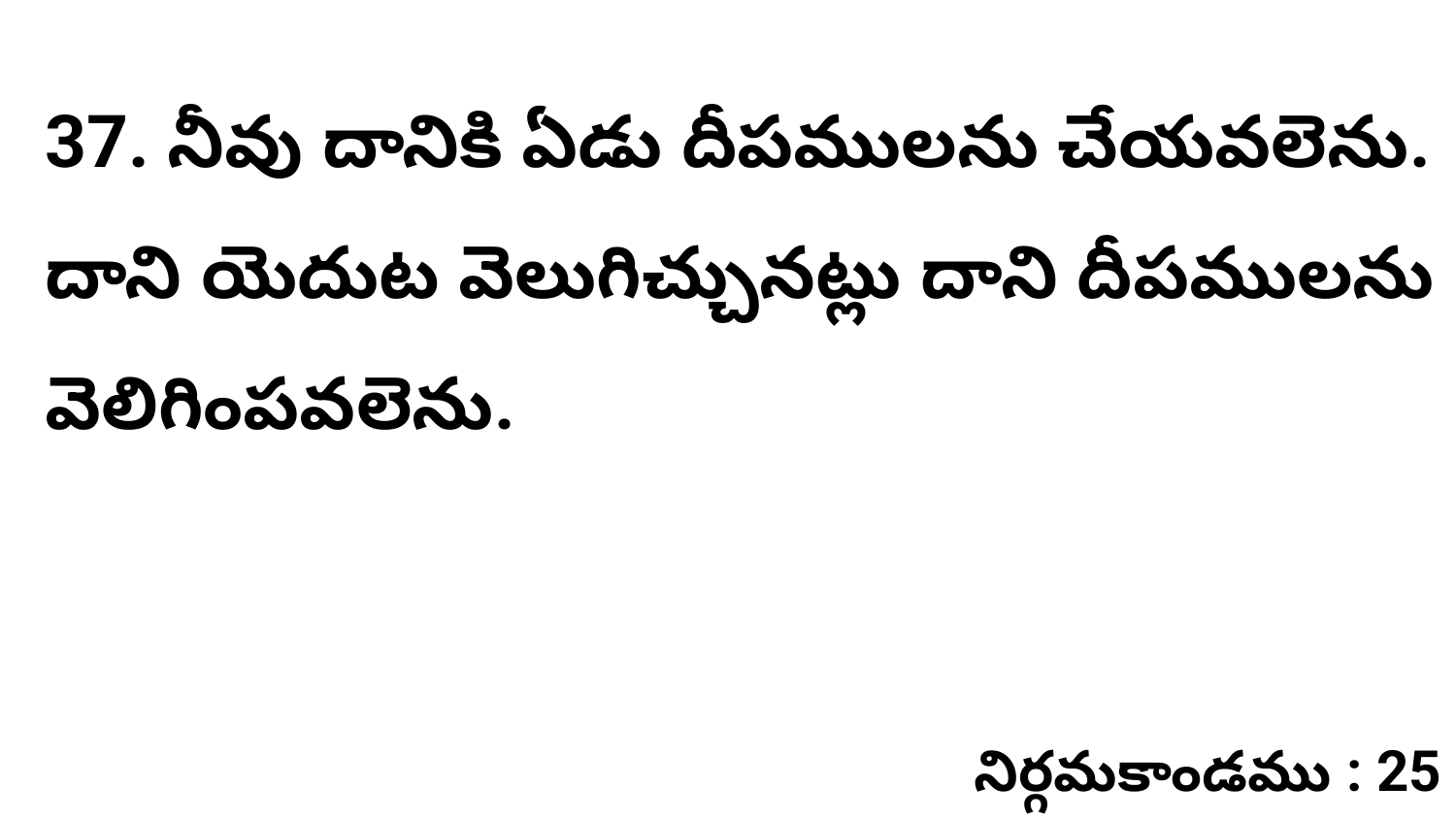

37. నీవు దానికి ఏడు దీపములను చేయవలెను. దాని యెదుట వెలుగిచ్చునట్లు దాని దీపములను వెలిగింపవలెను.
నిర్గమకాండము : 25